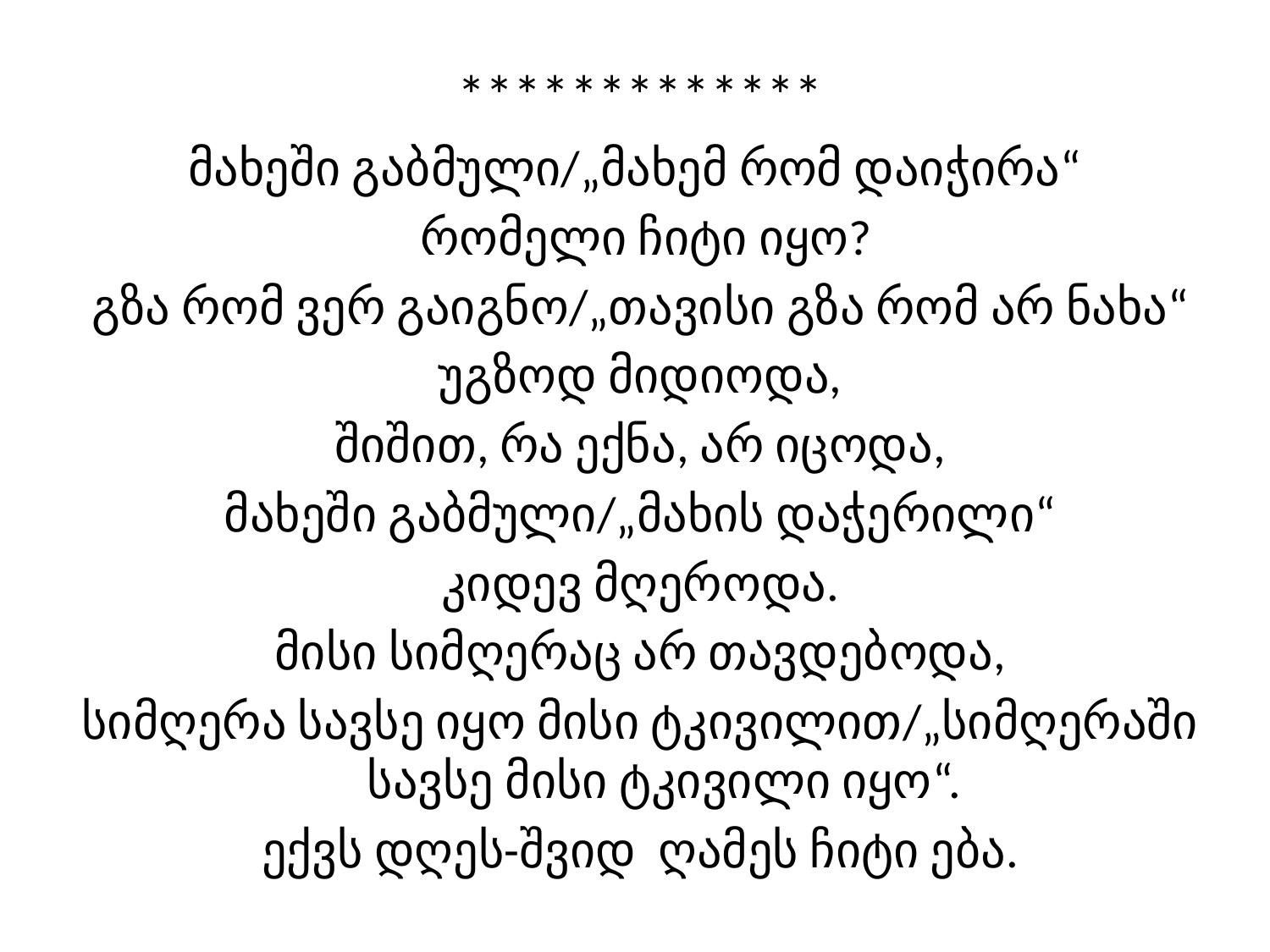

*************
მახეში გაბმული/„მახემ რომ დაიჭირა“
 რომელი ჩიტი იყო?
გზა რომ ვერ გაიგნო/„თავისი გზა რომ არ ნახა“
უგზოდ მიდიოდა,
შიშით, რა ექნა, არ იცოდა,
მახეში გაბმული/„მახის დაჭერილი“
კიდევ მღეროდა.
მისი სიმღერაც არ თავდებოდა,
სიმღერა სავსე იყო მისი ტკივილით/„სიმღერაში სავსე მისი ტკივილი იყო“.
ექვს დღეს-შვიდ  ღამეს ჩიტი ება.